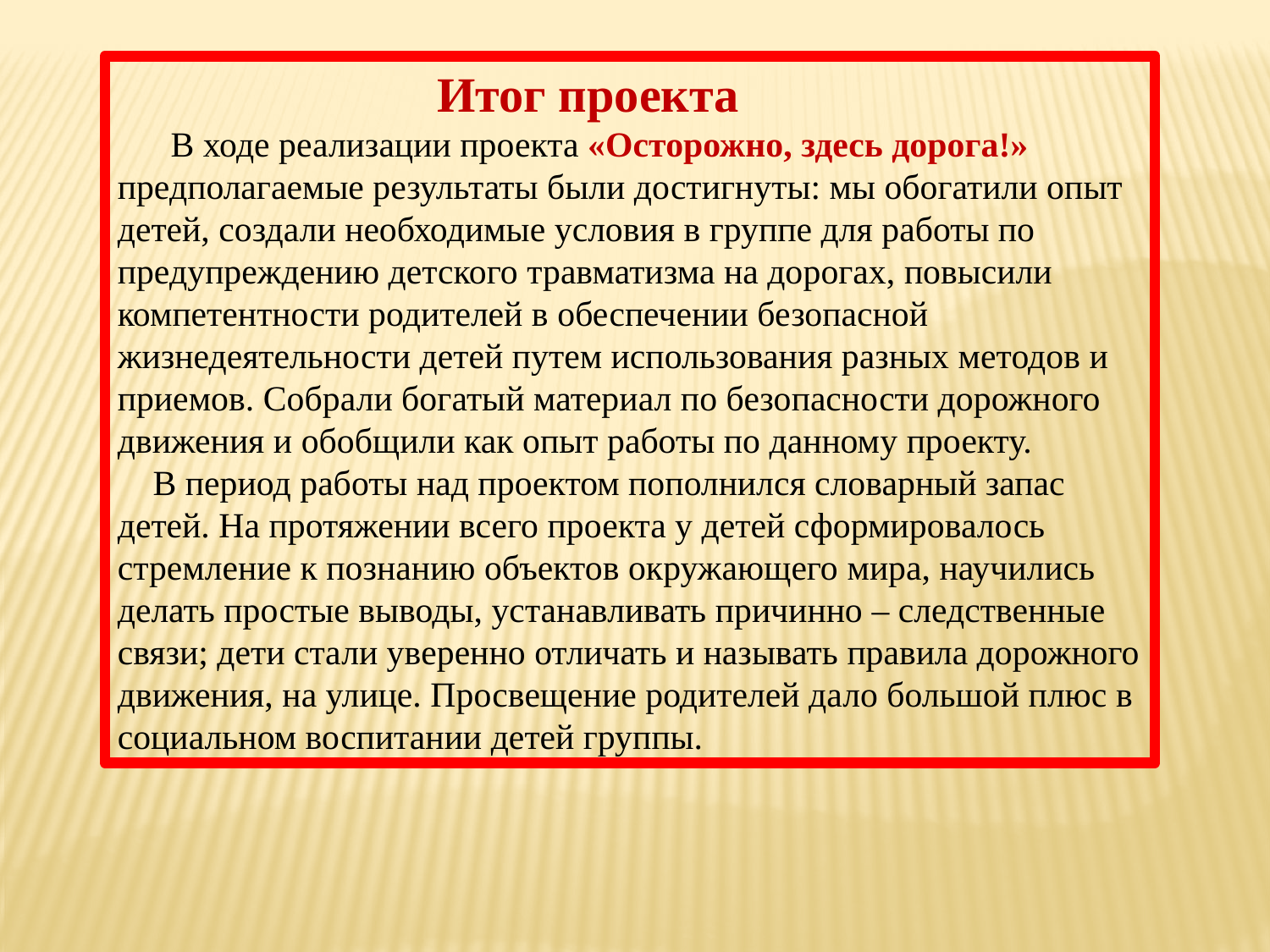

Итог проекта
      В ходе реализации проекта «Осторожно, здесь дорога!» предполагаемые результаты были достигнуты: мы обогатили опыт детей, создали необходимые условия в группе для работы по предупреждению детского травматизма на дорогах, повысили компетентности родителей в обеспечении безопасной жизнедеятельности детей путем использования разных методов и приемов. Собрали богатый материал по безопасности дорожного движения и обобщили как опыт работы по данному проекту.
    В период работы над проектом пополнился словарный запас детей. На протяжении всего проекта у детей сформировалось стремление к познанию объектов окружающего мира, научились делать простые выводы, устанавливать причинно – следственные связи; дети стали уверенно отличать и называть правила дорожного движения, на улице. Просвещение родителей дало большой плюс в социальном воспитании детей группы.